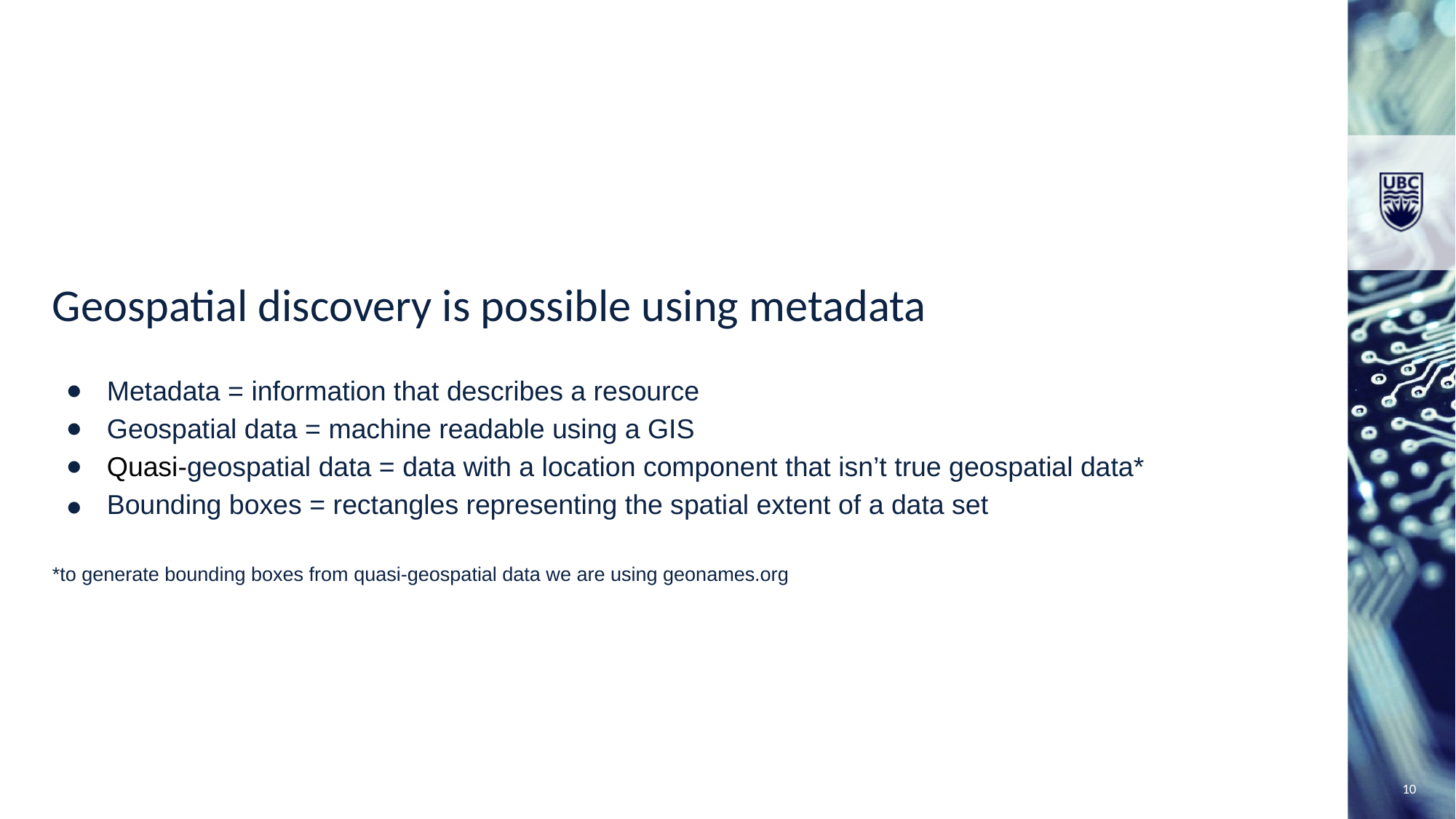

Geospatial discovery is possible using metadata

Metadata = information that describes a resource
Geospatial data = machine readable using a GIS
Quasi-geospatial data = data with a location component that isn’t true geospatial data*
Bounding boxes = rectangles representing the spatial extent of a data set

*to generate bounding boxes from quasi-geospatial data we are using geonames.org